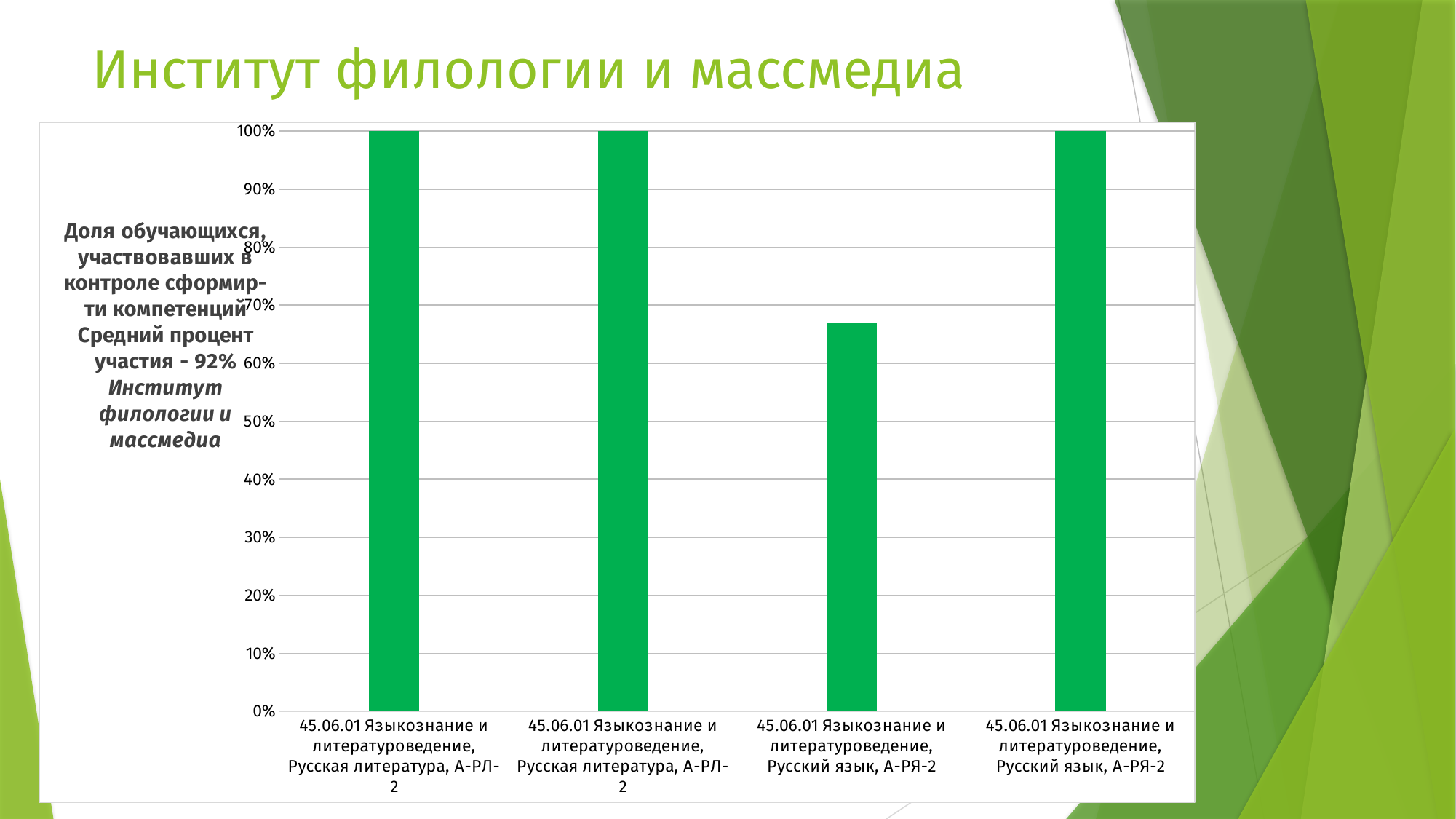

# Институт филологии и массмедиа

### Chart

| Category | Доля студентов, прошедших тестирование |
|---|---|
| 45.06.01 Языкознание и литературоведение, Русская литература, А-РЛ-2 | 1.0 |
| 45.06.01 Языкознание и литературоведение, Русская литература, А-РЛ-2 | 1.0 |
| 45.06.01 Языкознание и литературоведение, Русский язык, А-РЯ-2 | 0.67 |
| 45.06.01 Языкознание и литературоведение, Русский язык, А-РЯ-2 | 1.0 |